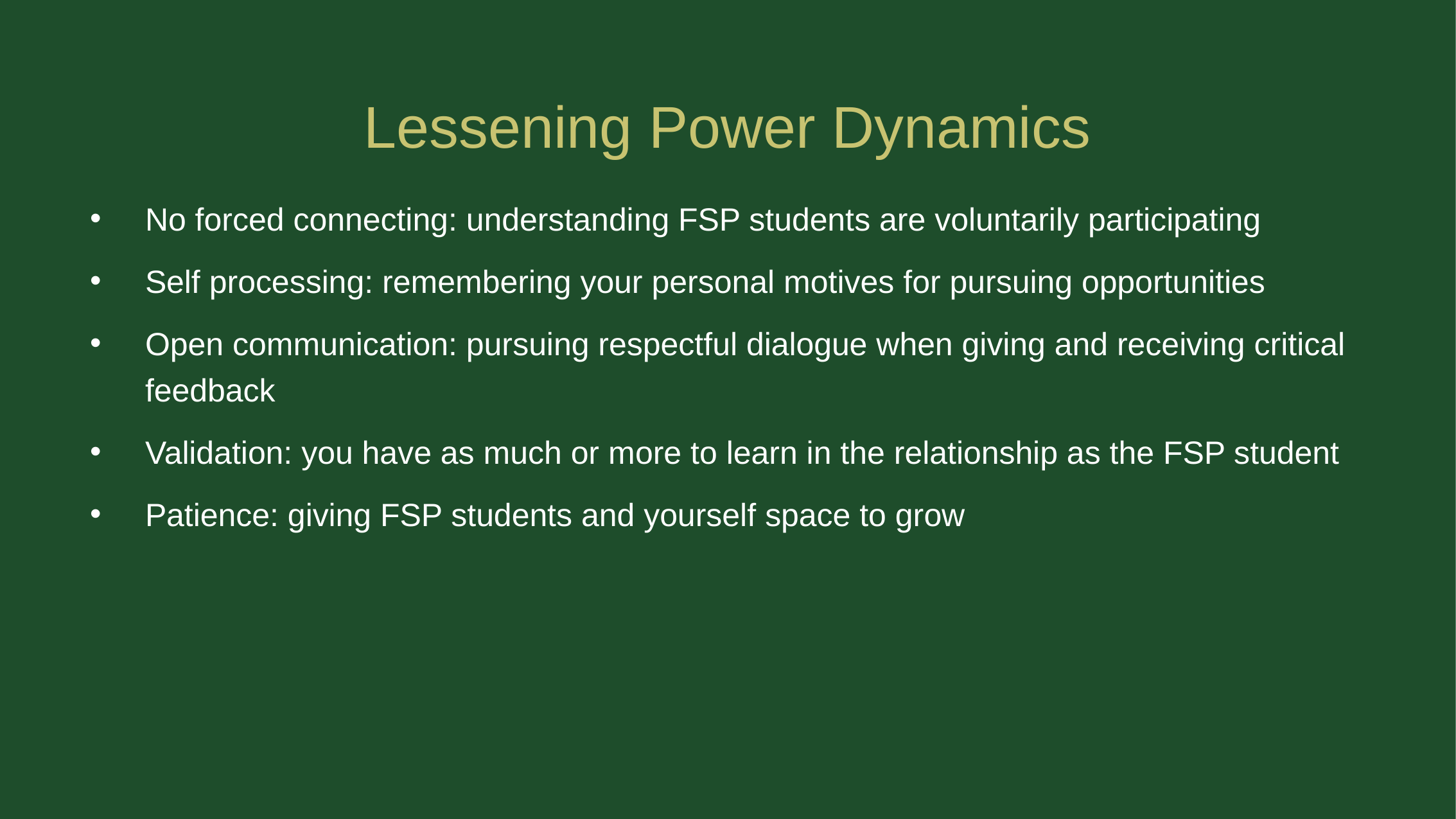

Lessening Power Dynamics

No forced connecting: understanding FSP students are voluntarily participating
Self processing: remembering your personal motives for pursuing opportunities
Open communication: pursuing respectful dialogue when giving and receiving critical feedback
Validation: you have as much or more to learn in the relationship as the FSP student
Patience: giving FSP students and yourself space to grow